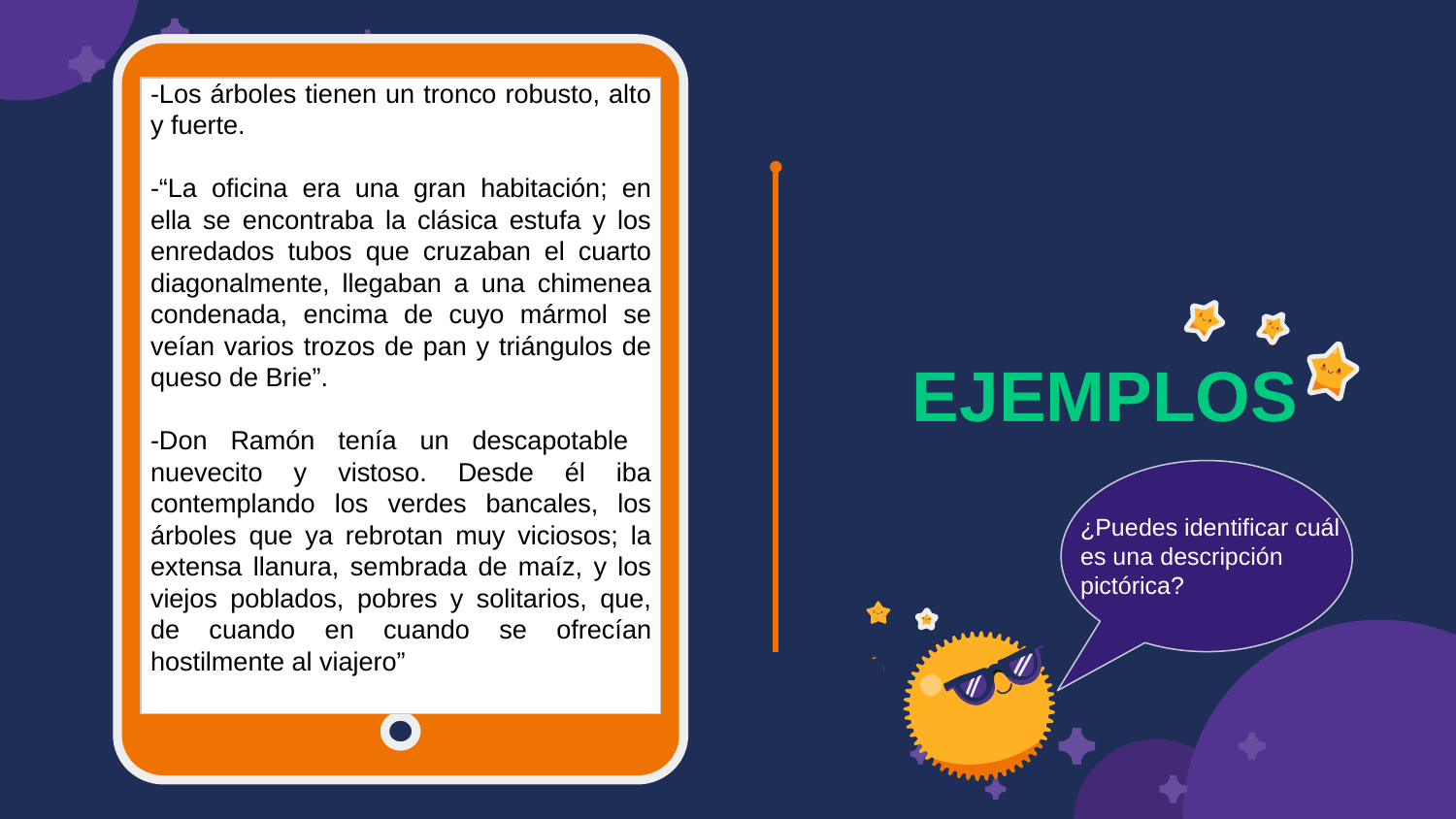

-Los árboles tienen un tronco robusto, alto y fuerte.

-“La oficina era una gran habitación; en ella se encontraba la clásica estufa y los enredados tubos que cruzaban el cuarto diagonalmente, llegaban a una chimenea condenada, encima de cuyo mármol se veían varios trozos de pan y triángulos de queso de Brie”.

-Don Ramón tenía un descapotable  nuevecito y vistoso. Desde él iba contemplando los verdes bancales, los árboles que ya rebrotan muy viciosos; la extensa llanura, sembrada de maíz, y los viejos poblados, pobres y solitarios, que, de cuando en cuando se ofrecían hostilmente al viajero”

# EJEMPLOS

¿Puedes identificar cuál es una descripción pictórica?